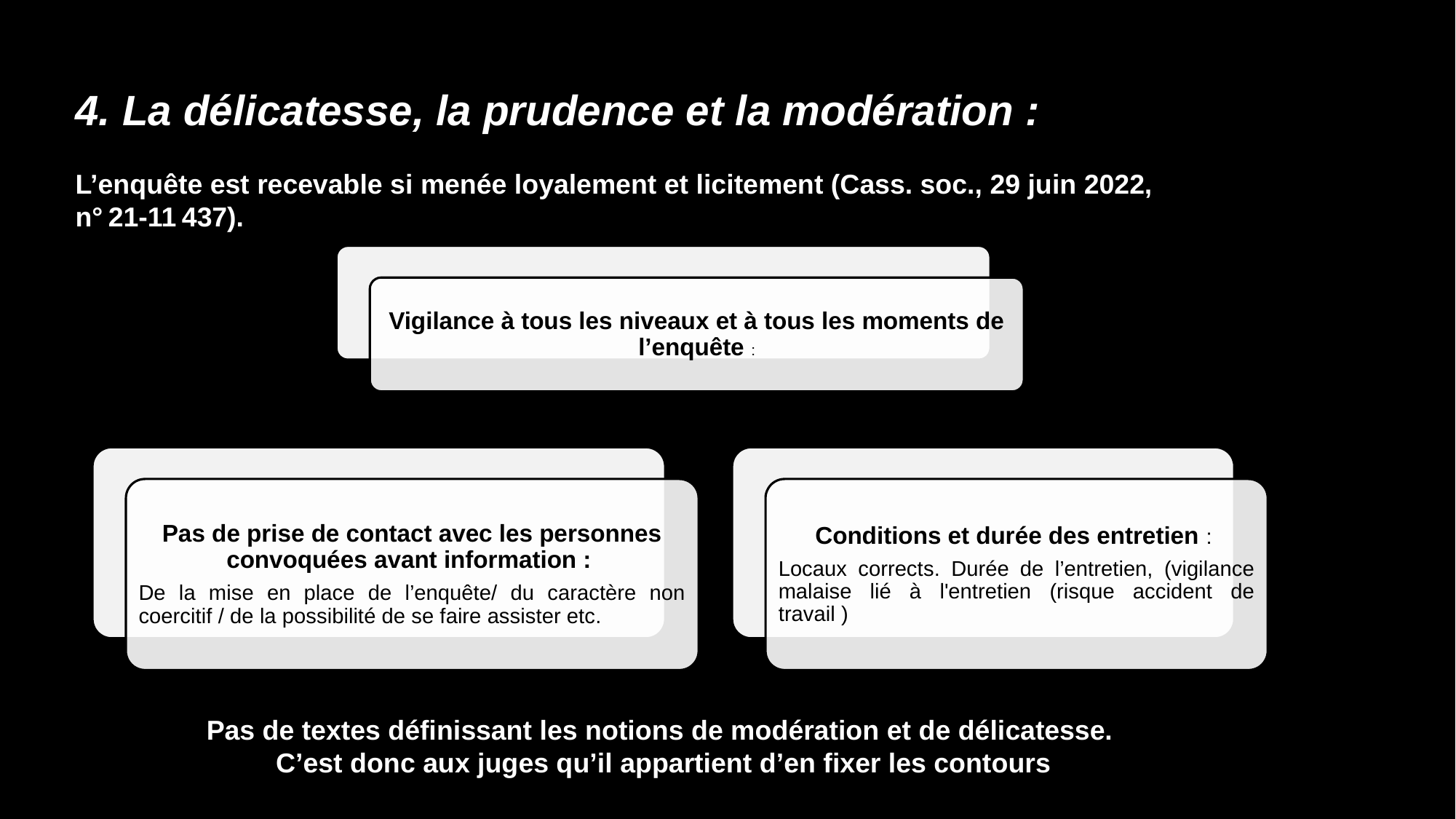

4. La délicatesse, la prudence et la modération :

L’enquête est recevable si menée loyalement et licitement (Cass. soc., 29 juin 2022, n° 21‑11 437).

Vigilance à tous les niveaux et à tous les moments de l’enquête :

Pas de prise de contact avec les personnes convoquées avant information :
De la mise en place de l’enquête/ du caractère non coercitif / de la possibilité de se faire assister etc.
Conditions et durée des entretien :
Locaux corrects. Durée de l’entretien, (vigilance malaise lié à l'entretien (risque accident de travail )
Pas de textes définissant les notions de modération et de délicatesse.
C’est donc aux juges qu’il appartient d’en fixer les contours